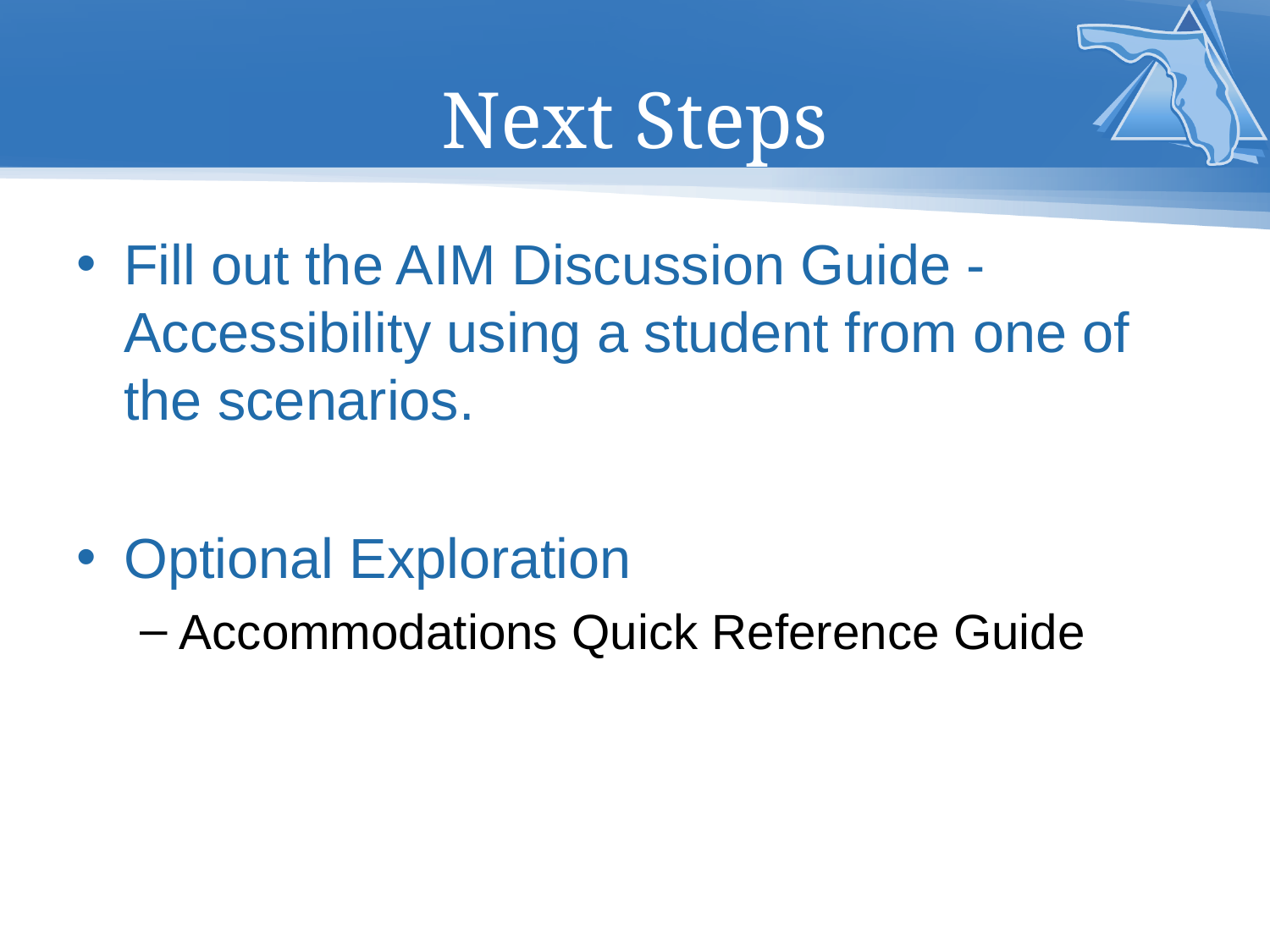

# Next Steps
Fill out the AIM Discussion Guide - Accessibility using a student from one of the scenarios.

Optional Exploration
Accommodations Quick Reference Guide